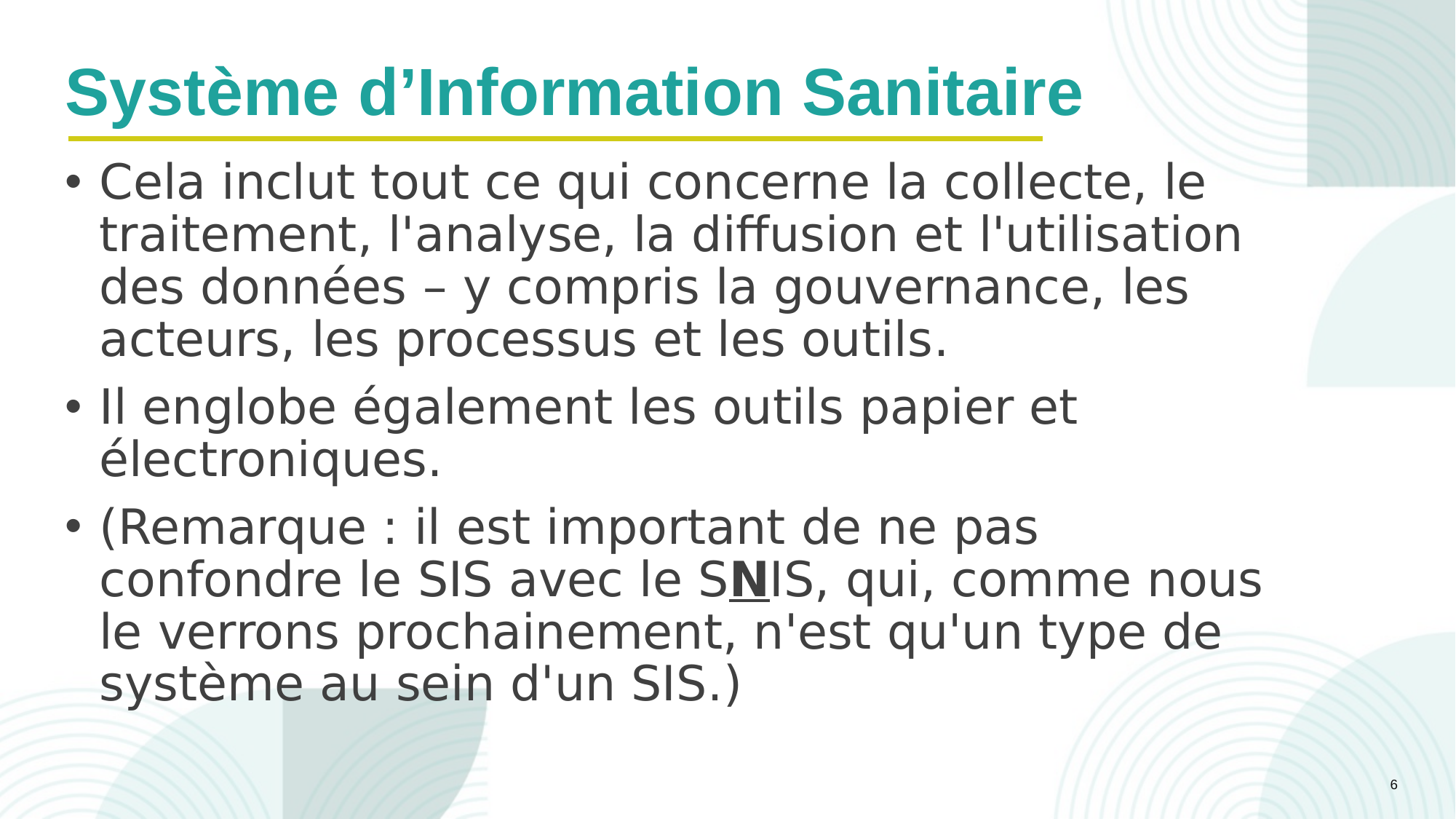

Système d’Information Sanitaire

Cela inclut tout ce qui concerne la collecte, le traitement, l'analyse, la diffusion et l'utilisation des données – y compris la gouvernance, les acteurs, les processus et les outils.
Il englobe également les outils papier et électroniques.
(Remarque : il est important de ne pas confondre le SIS avec le SNIS, qui, comme nous le verrons prochainement, n'est qu'un type de système au sein d'un SIS.)
6